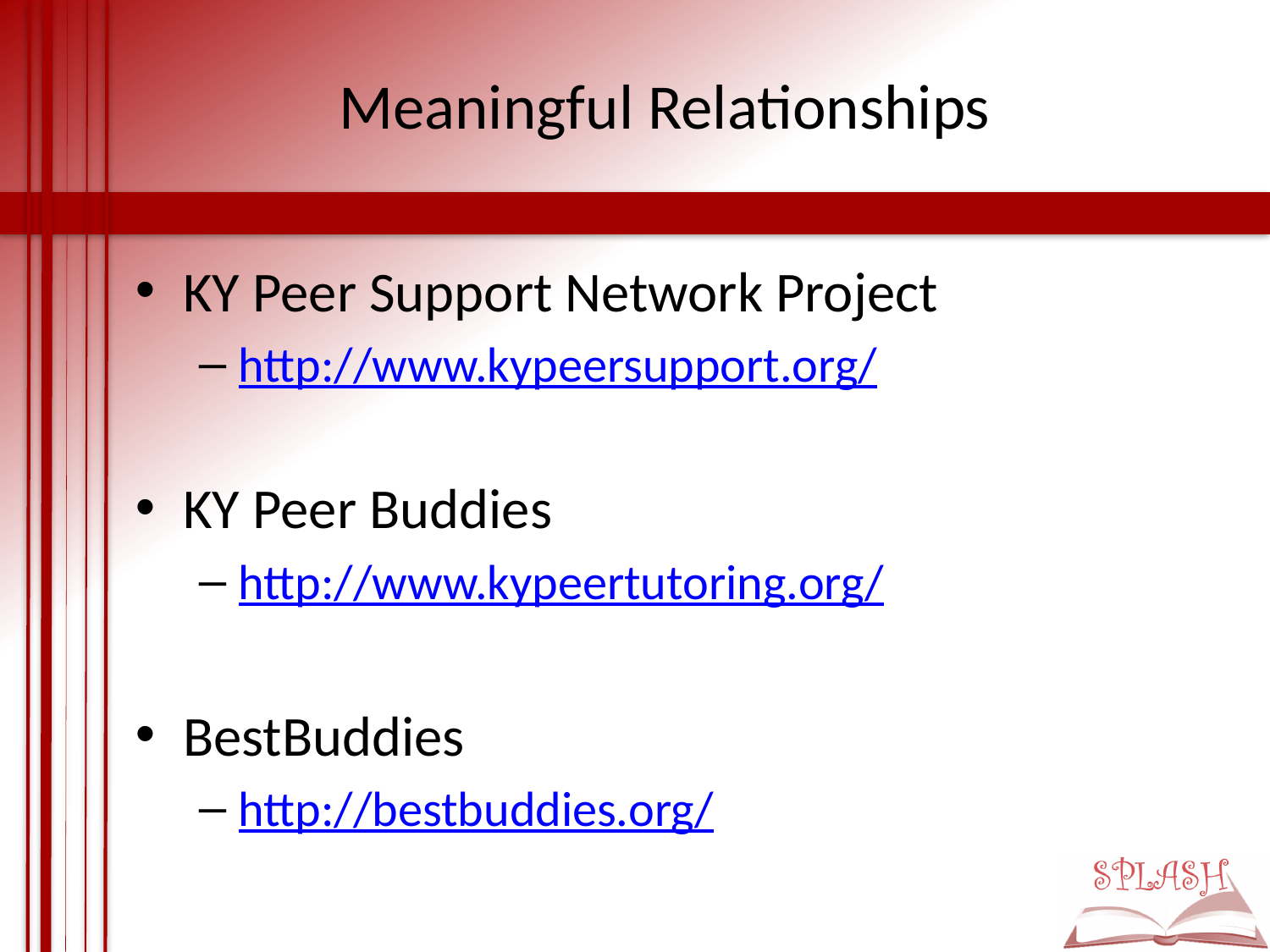

# Meaningful Relationships
KY Peer Support Network Project
http://www.kypeersupport.org/

KY Peer Buddies
http://www.kypeertutoring.org/

BestBuddies
http://bestbuddies.org/